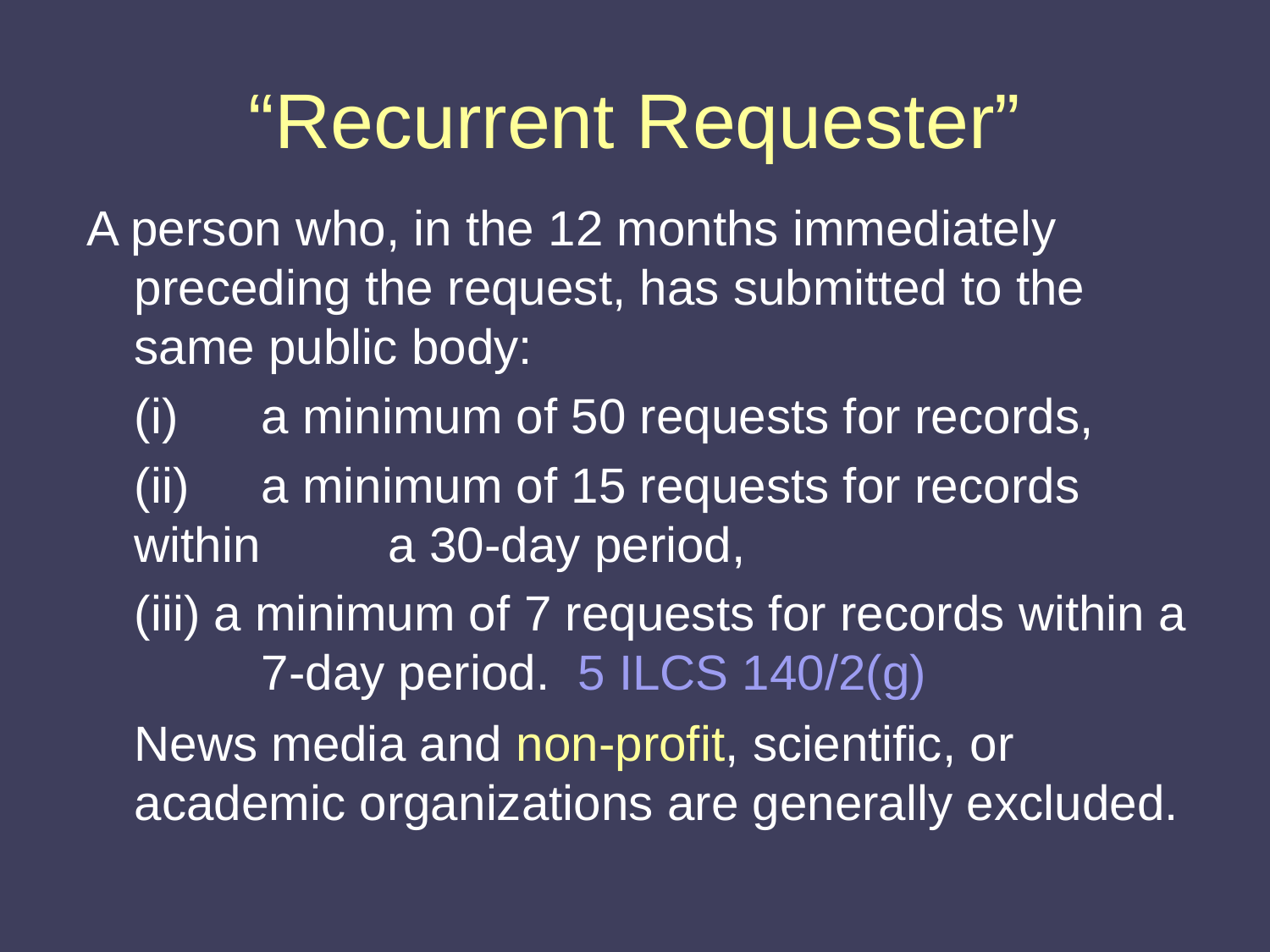

# “Recurrent Requester”
A person who, in the 12 months immediately preceding the request, has submitted to the same public body:
	(i)  	a minimum of 50 requests for records,
	(ii) 	a minimum of 15 requests for records within 	a 30-day period,
	(iii) a minimum of 7 requests for records within a 	7-day period.  5 ILCS 140/2(g)
	News media and non-profit, scientific, or academic organizations are generally excluded.